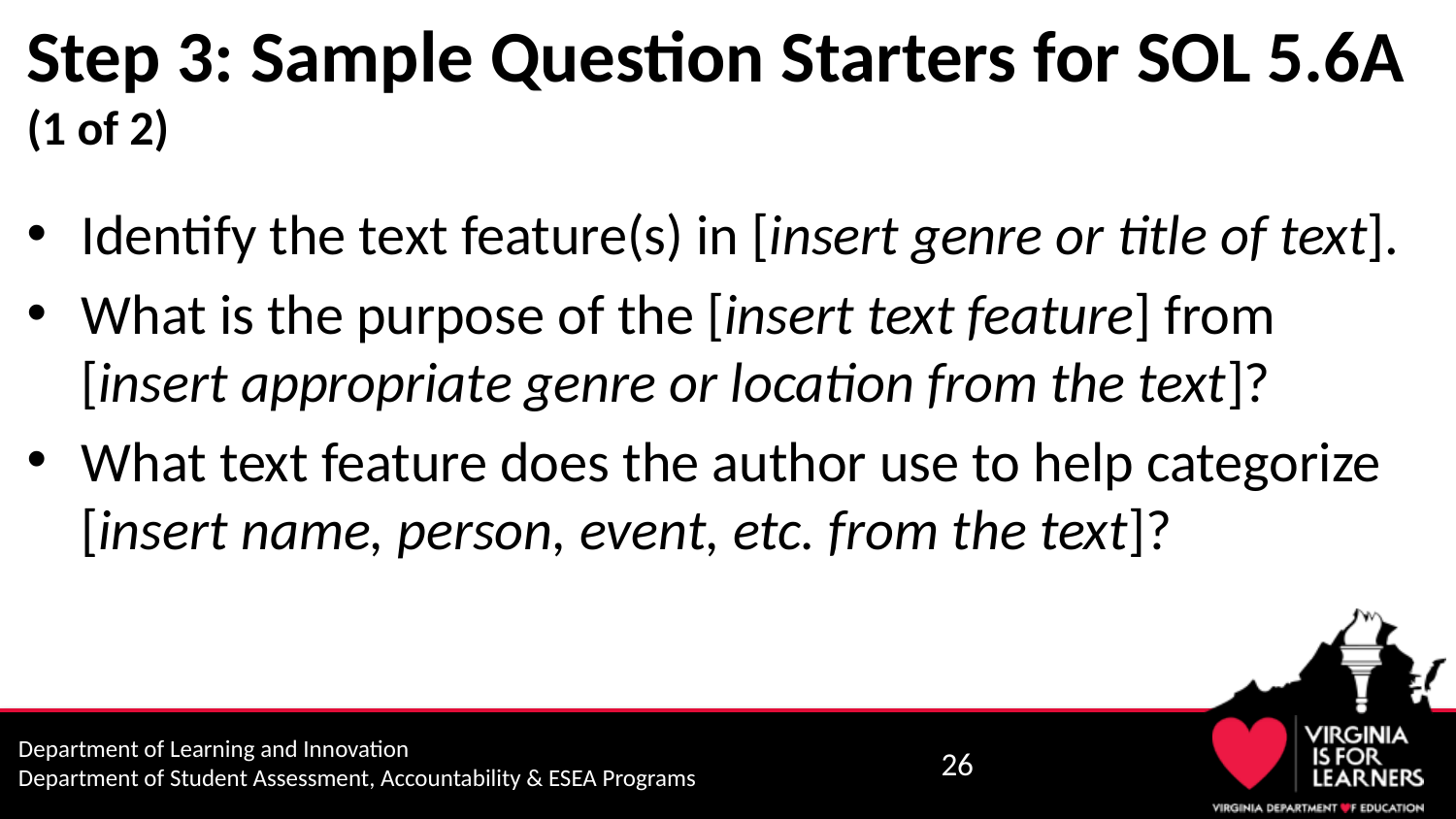

# Step 3: Sample Question Starters for SOL 5.6A (1 of 2)
Identify the text feature(s) in [insert genre or title of text].
What is the purpose of the [insert text feature] from [insert appropriate genre or location from the text]?
What text feature does the author use to help categorize [insert name, person, event, etc. from the text]?